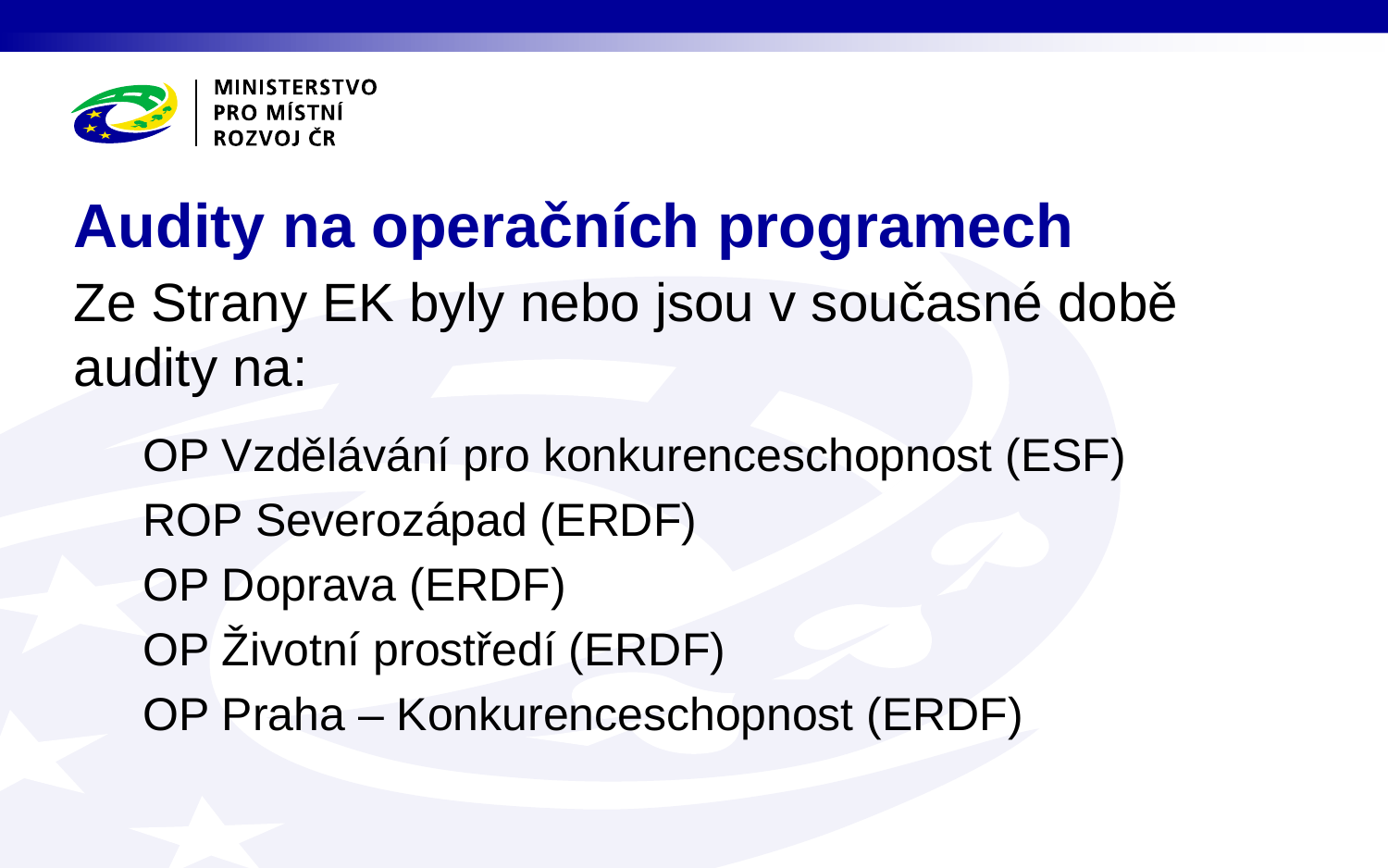

# Audity na operačních programech
Ze Strany EK byly nebo jsou v současné době audity na:
OP Vzdělávání pro konkurenceschopnost (ESF)
ROP Severozápad (ERDF)
OP Doprava (ERDF)
OP Životní prostředí (ERDF)
OP Praha – Konkurenceschopnost (ERDF)